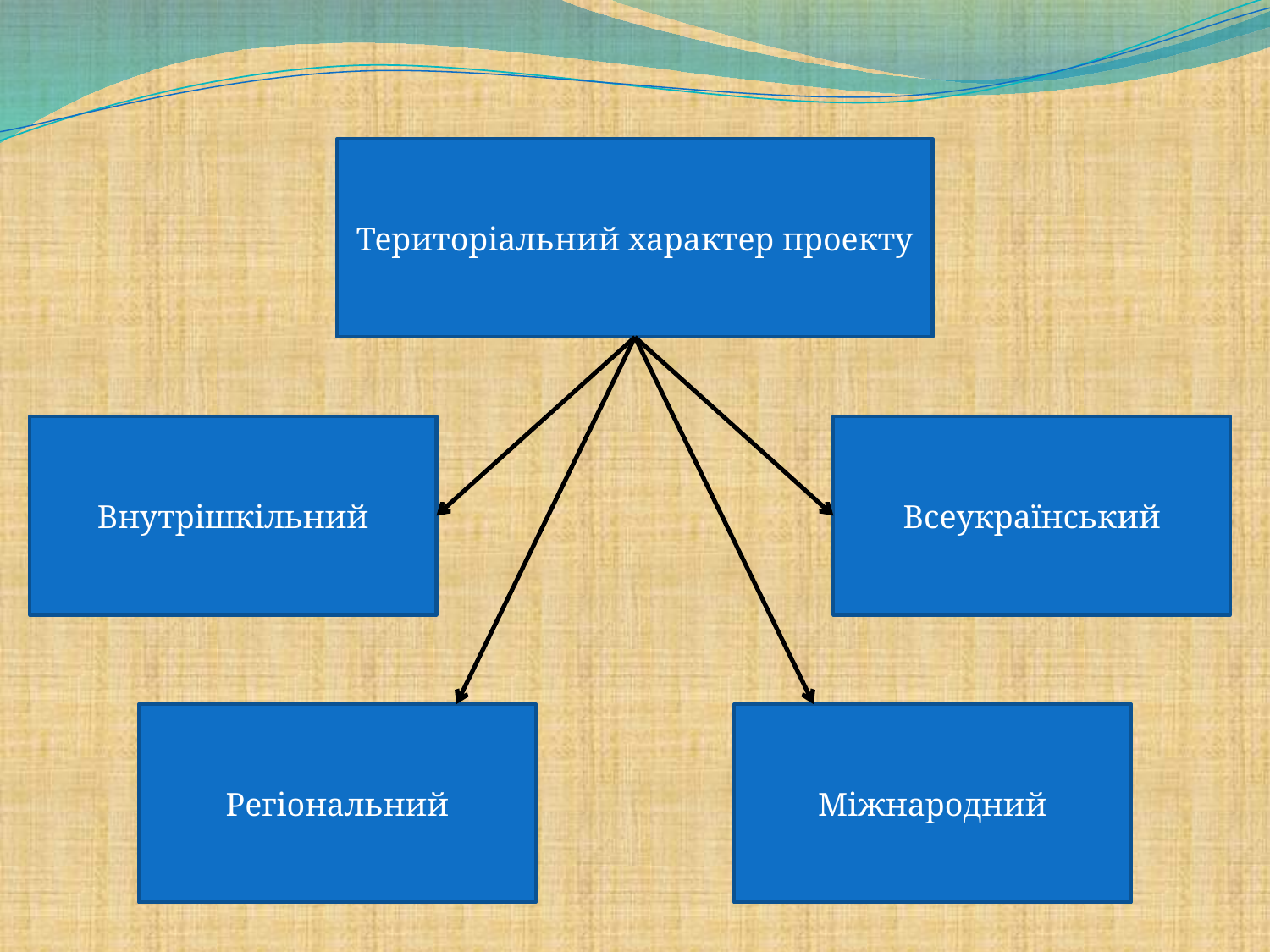

Територіальний характер проекту
Внутрішкільний
Всеукраїнський
Регіональний
Міжнародний

#